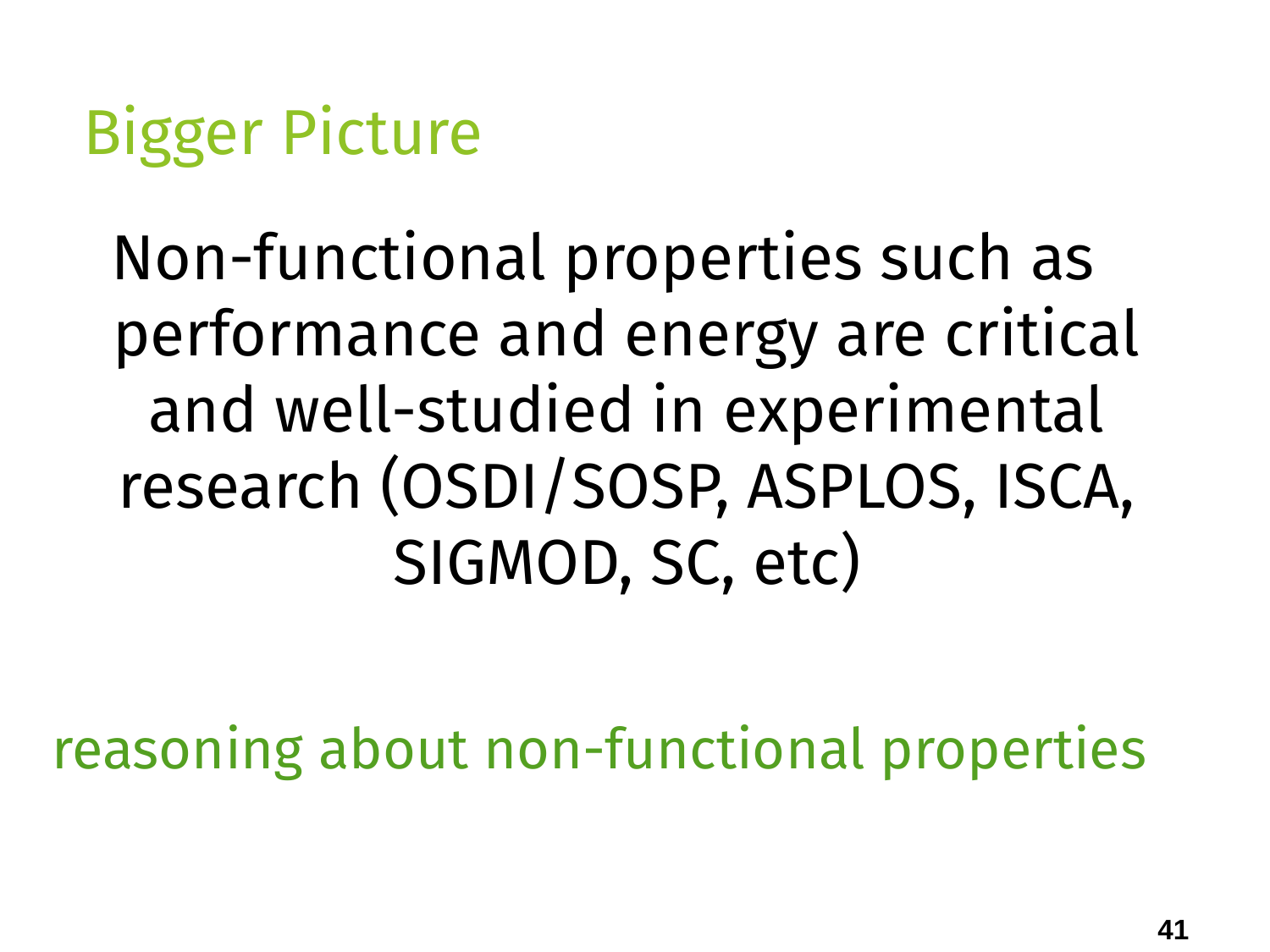

# Bigger Picture
Non-functional properties such as performance and energy are critical and well-studied in experimental research (OSDI/SOSP, ASPLOS, ISCA, SIGMOD, SC, etc)

reasoning about non-functional properties